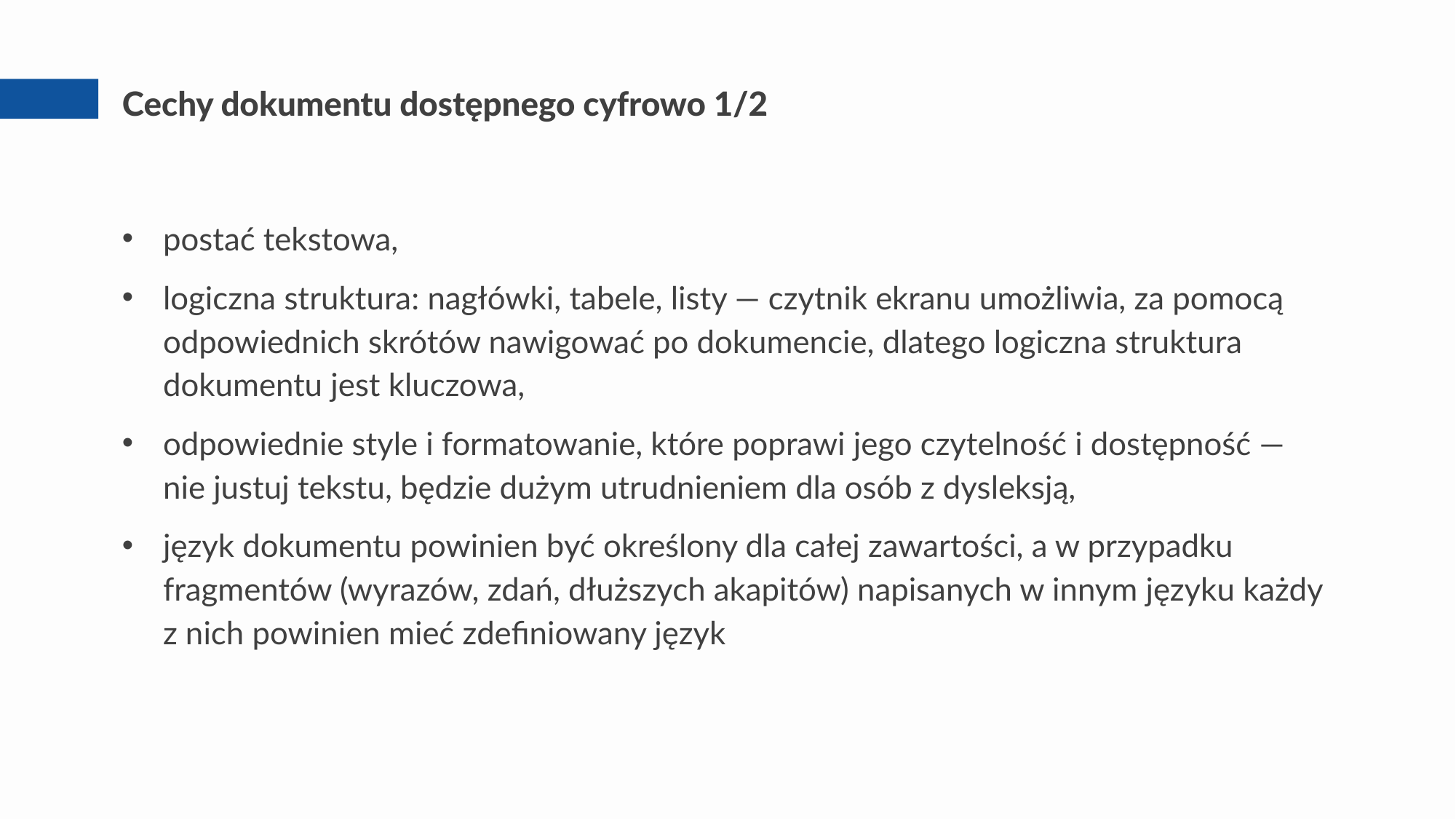

# Cechy dokumentu dostępnego cyfrowo 1/2
postać tekstowa,
logiczna struktura: nagłówki, tabele, listy — czytnik ekranu umożliwia, za pomocą odpowiednich skrótów nawigować po dokumencie, dlatego logiczna struktura dokumentu jest kluczowa,
odpowiednie style i formatowanie, które poprawi jego czytelność i dostępność — nie justuj tekstu, będzie dużym utrudnieniem dla osób z dysleksją,
język dokumentu powinien być określony dla całej zawartości, a w przypadku fragmentów (wyrazów, zdań, dłuższych akapitów) napisanych w innym języku każdy z nich powinien mieć zdefiniowany język